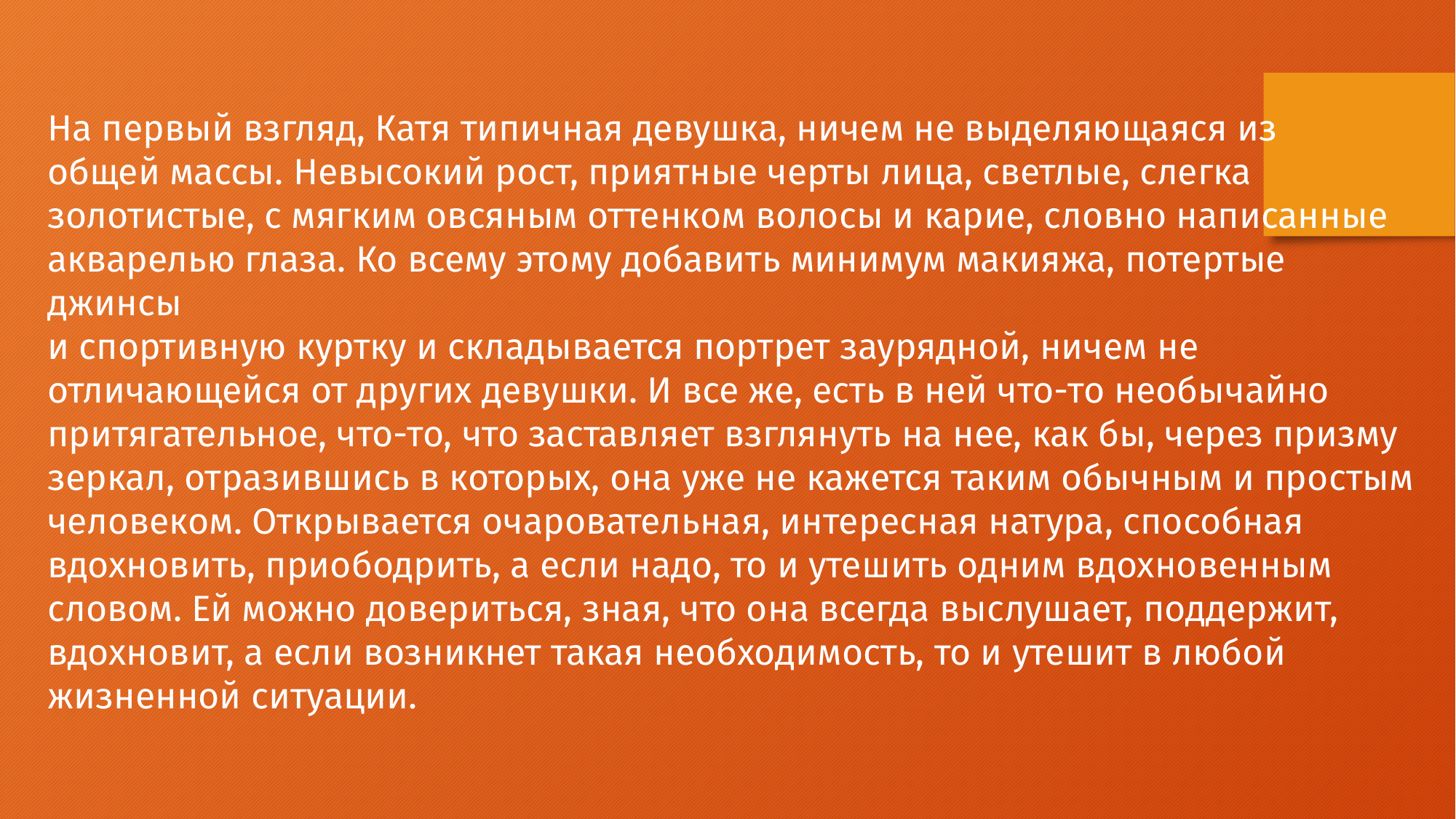

На первый взгляд, Катя типичная девушка, ничем не выделяющаяся из
общей массы. Невысокий рост, приятные черты лица, светлые, слегка
золотистые, с мягким овсяным оттенком волосы и карие, словно написанные
акварелью глаза. Ко всему этому добавить минимум макияжа, потертые джинсы
и спортивную куртку и складывается портрет заурядной, ничем не отличающейся от других девушки. И все же, есть в ней что-то необычайно притягательное, что-то, что заставляет взглянуть на нее, как бы, через призму зеркал, отразившись в которых, она уже не кажется таким обычным и простым
человеком. Открывается очаровательная, интересная натура, способная
вдохновить, приободрить, а если надо, то и утешить одним вдохновенным
словом. Ей можно довериться, зная, что она всегда выслушает, поддержит,
вдохновит, а если возникнет такая необходимость, то и утешит в любой
жизненной ситуации.